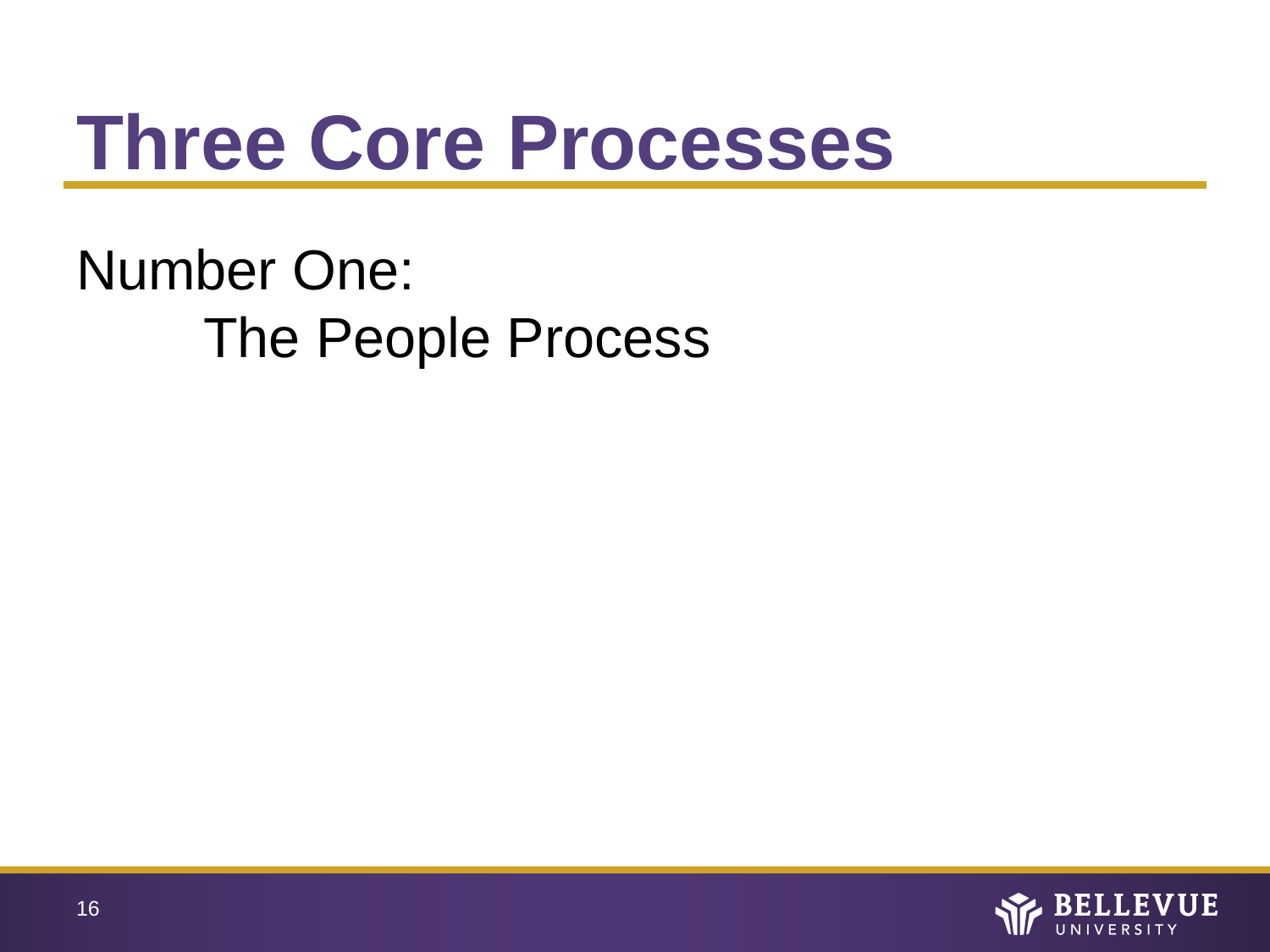

# Three Core Processes
Number One:
	The People Process